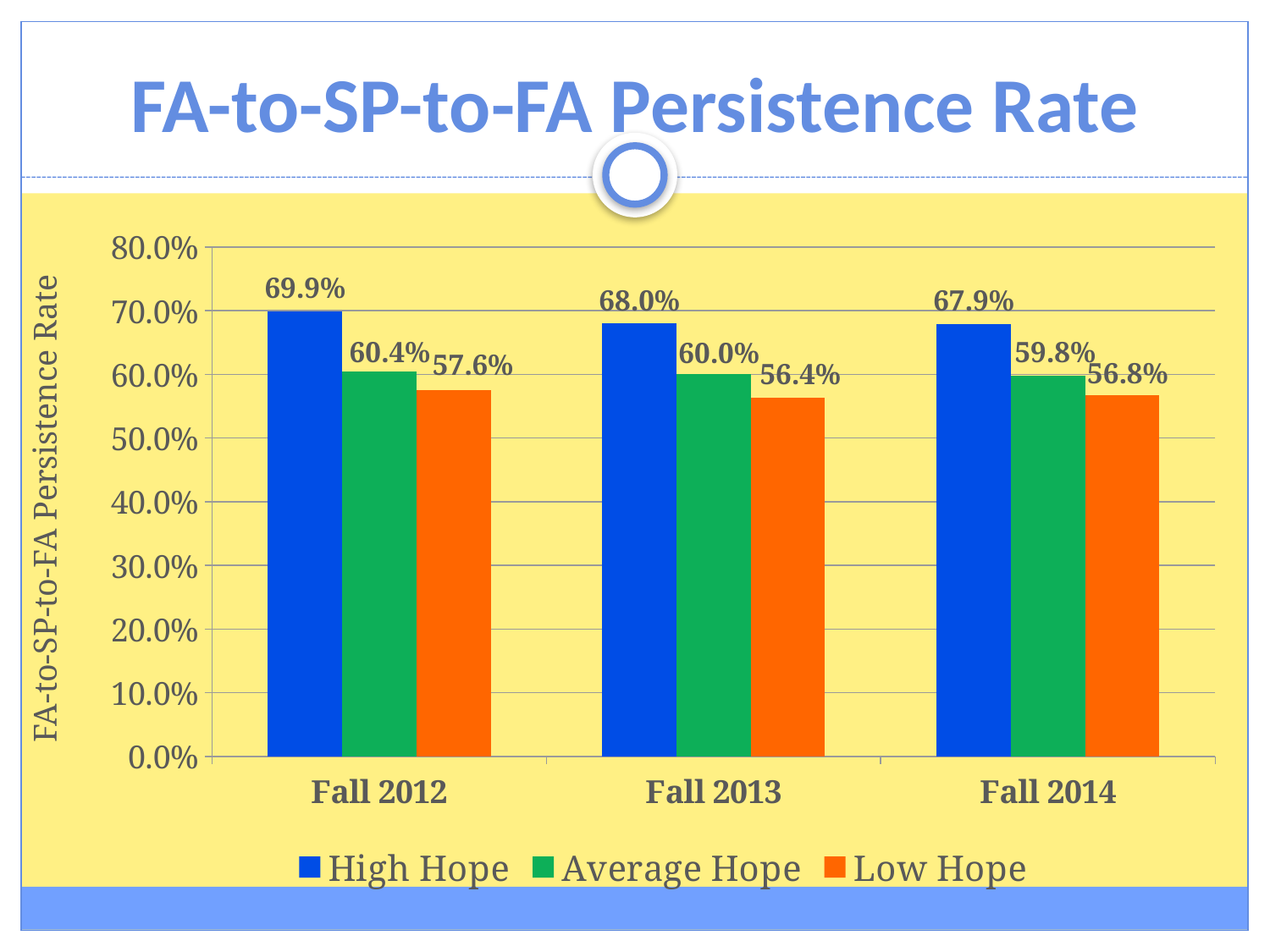

# FA-to-SP-to-FA Persistence Rate

### Chart

| Category | High Hope | Average Hope | Low Hope |
|---|---|---|---|
| Fall 2012 | 0.699 | 0.604 | 0.576 |
| Fall 2013 | 0.68 | 0.6 | 0.564 |
| Fall 2014 | 0.679 | 0.598 | 0.568 |
FA-to-SP-to-FA Persistence Rate